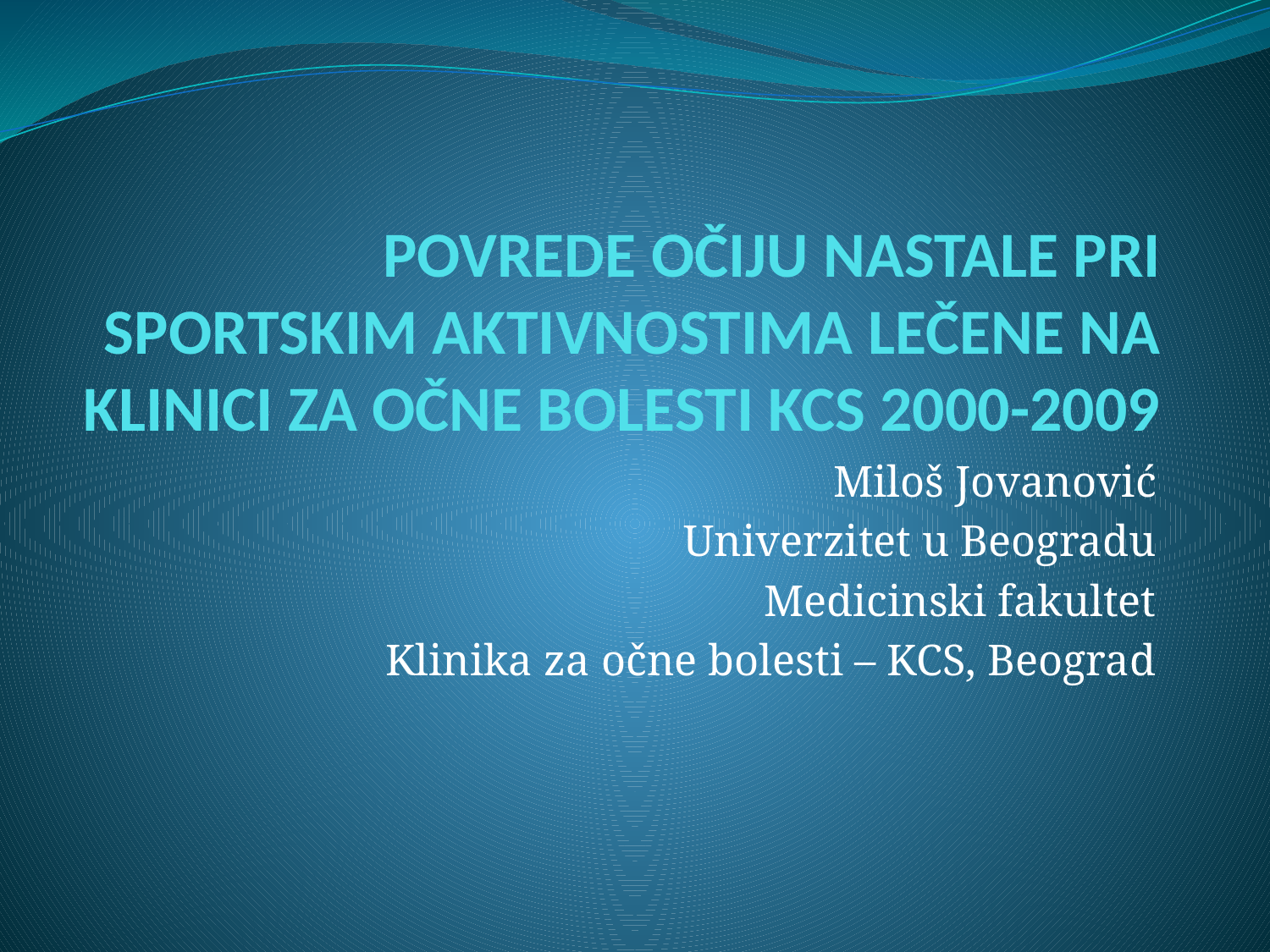

# POVREDE OČIJU NASTALE PRI SPORTSKIM AKTIVNOSTIMA LEČENE NA KLINICI ZA OČNE BOLESTI KCS 2000-2009
Miloš Jovanović
Univerzitet u Beogradu
Medicinski fakultet
Klinika za očne bolesti – KCS, Beograd